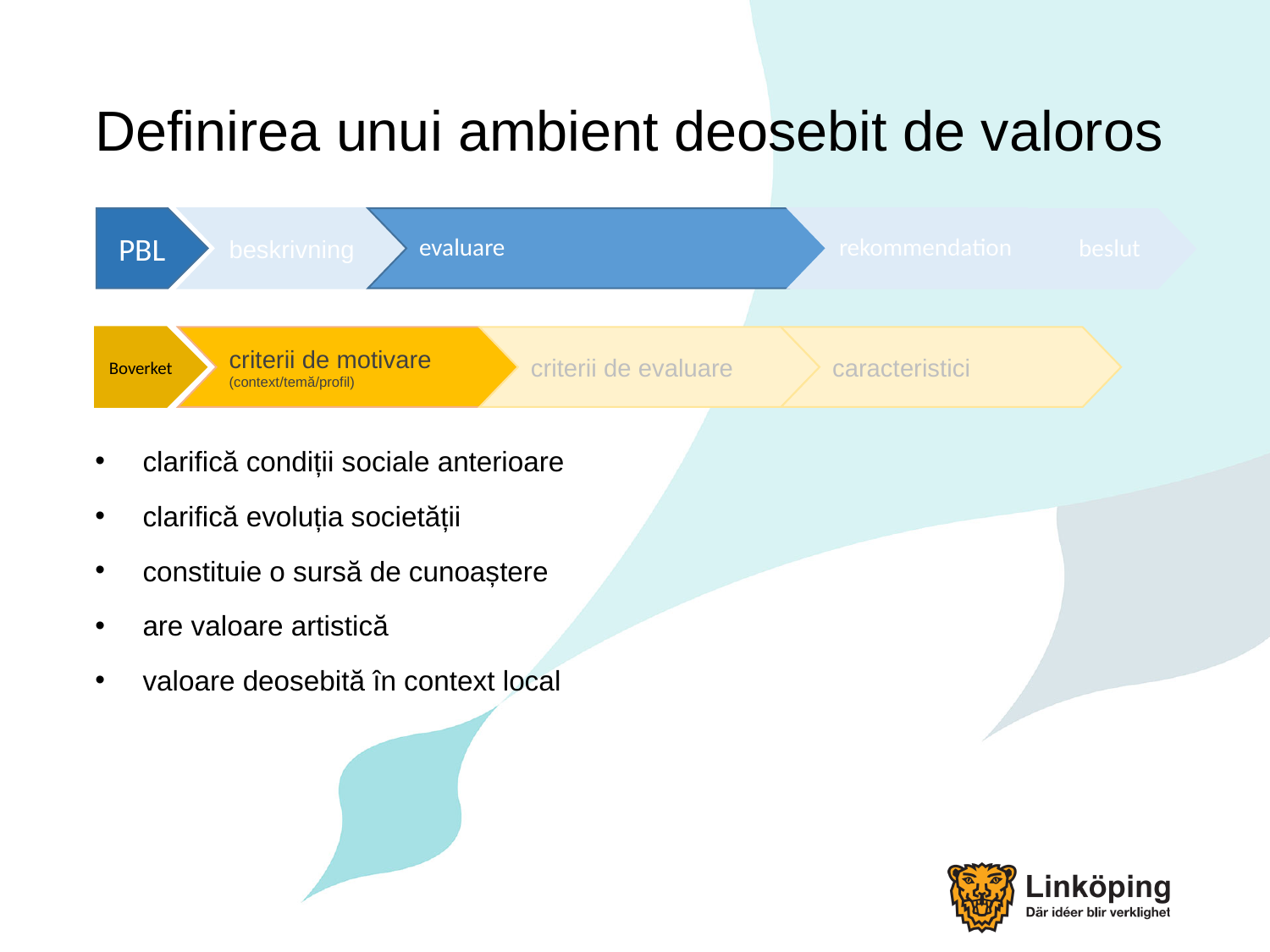

# Definirea unui ambient deosebit de valoros
PBL
beskrivning
evaluare
rekommendation
beslut
Boverket
criterii de motivare (context/temă/profil)
criterii de evaluare
caracteristici
clarifică condiții sociale anterioare
clarifică evoluția societății
constituie o sursă de cunoaștere
are valoare artistică
valoare deosebită în context local